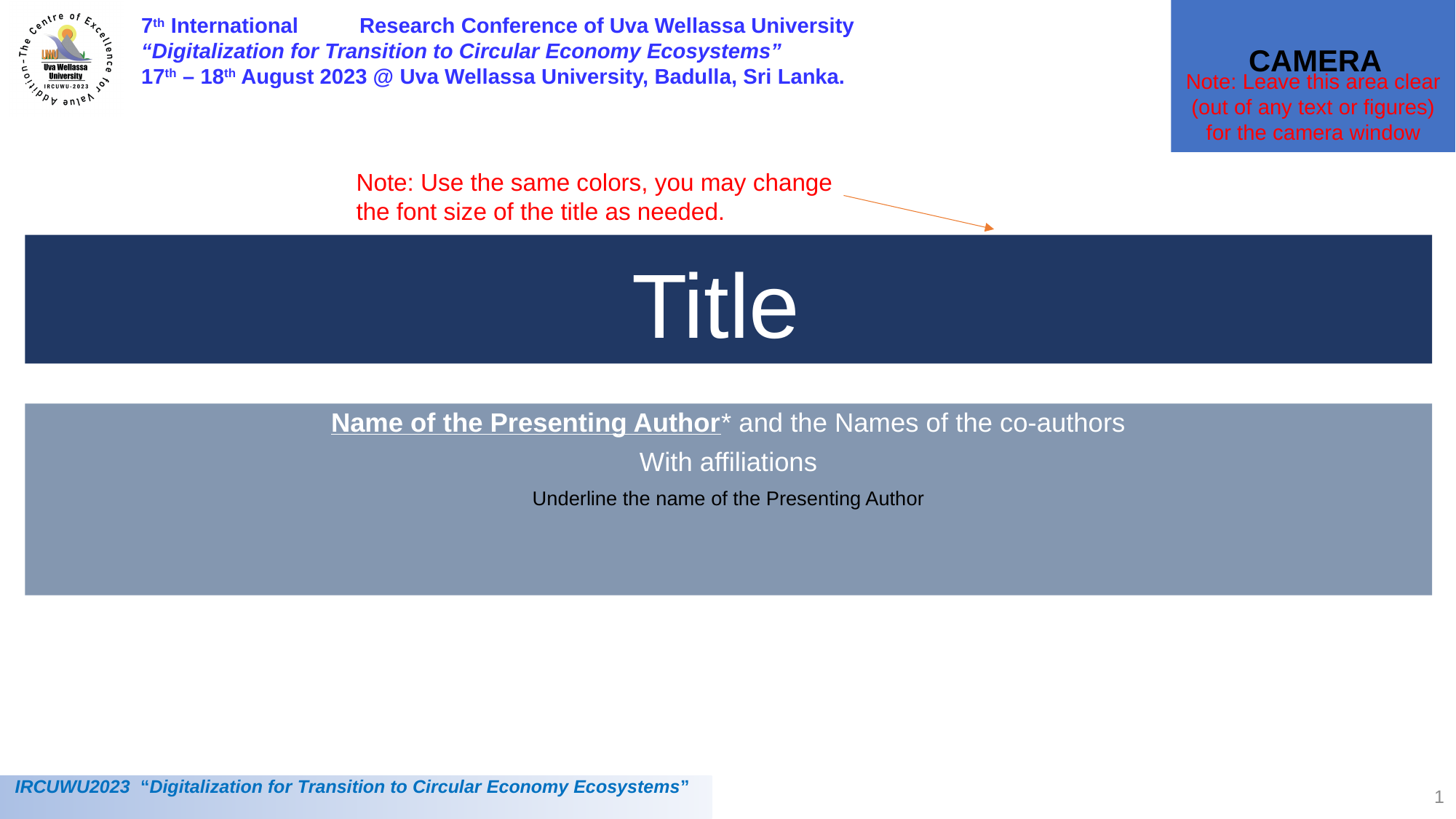

7th International 	Research Conference of Uva Wellassa University
“Digitalization for Transition to Circular Economy Ecosystems”
17th – 18th August 2023 @ Uva Wellassa University, Badulla, Sri Lanka.
Note: Leave this area clear (out of any text or figures) for the camera window
Note: Use the same colors, you may change the font size of the title as needed.
Title
Name of the Presenting Author* and the Names of the co-authors
With affiliations
Underline the name of the Presenting Author

1